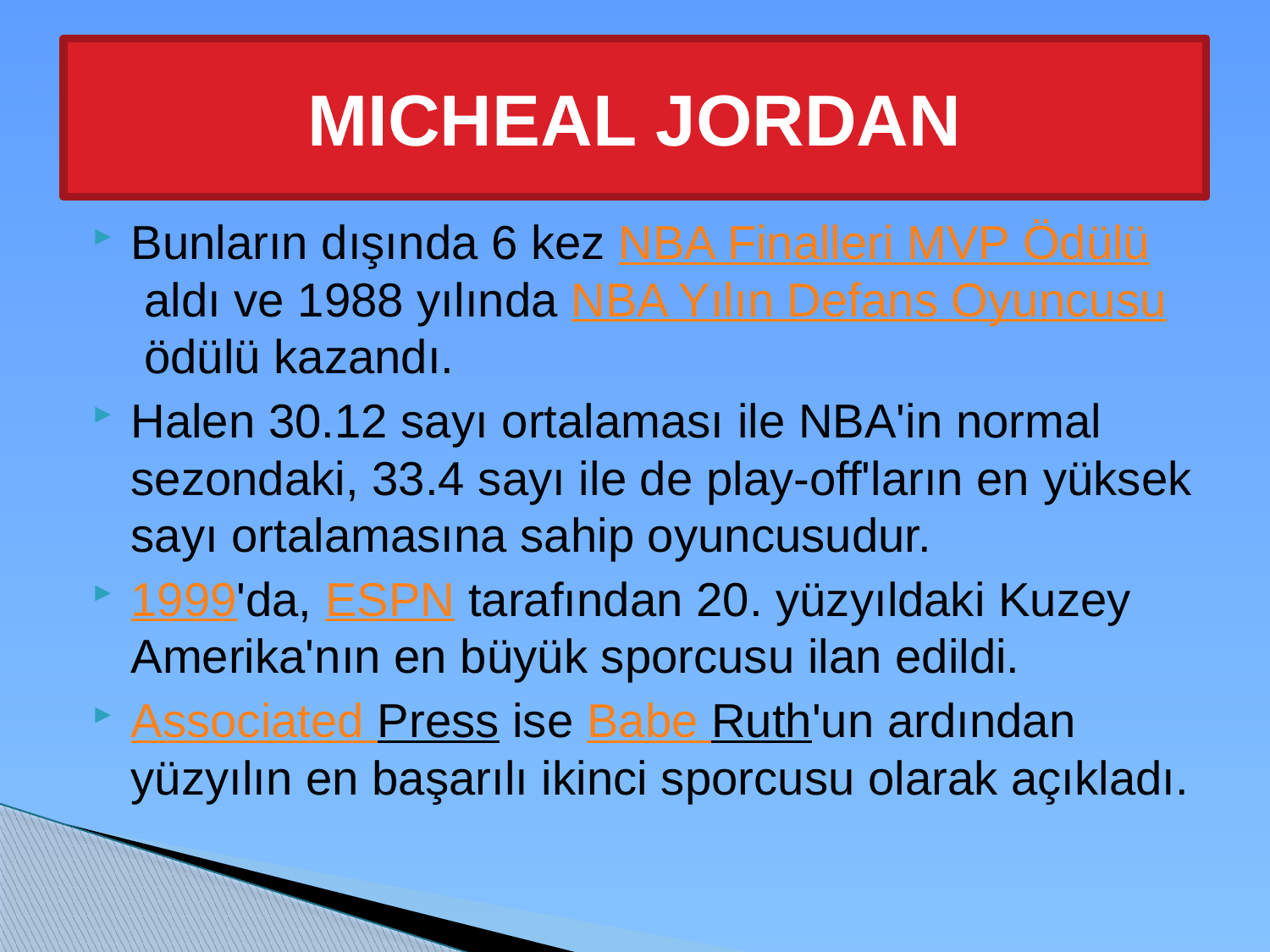

# MICHEAL JORDAN
Bunların dışında 6 kez NBA Finalleri MVP Ödülü aldı ve 1988 yılında NBA Yılın Defans Oyuncusu ödülü kazandı.
Halen 30.12 sayı ortalaması ile NBA'in normal sezondaki, 33.4 sayı ile de play-off'ların en yüksek sayı ortalamasına sahip oyuncusudur.
1999'da, ESPN tarafından 20. yüzyıldaki Kuzey Amerika'nın en büyük sporcusu ilan edildi.
Associated Press ise Babe Ruth'un ardından yüzyılın en başarılı ikinci sporcusu olarak açıkladı.